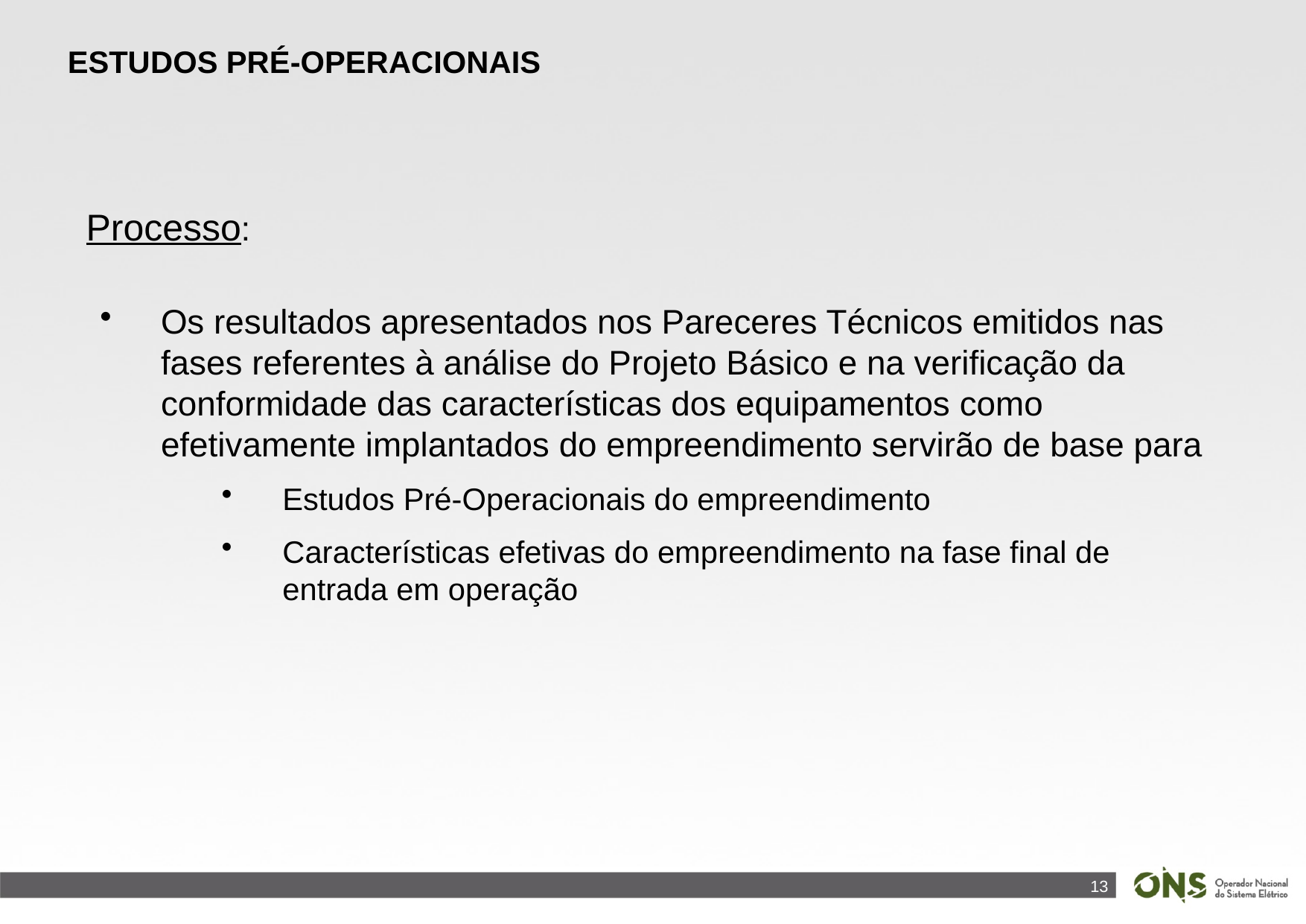

ESTUDOS PRÉ-OPERACIONAIS
Processo:
Os resultados apresentados nos Pareceres Técnicos emitidos nas fases referentes à análise do Projeto Básico e na verificação da conformidade das características dos equipamentos como efetivamente implantados do empreendimento servirão de base para
Estudos Pré-Operacionais do empreendimento
Características efetivas do empreendimento na fase final de entrada em operação